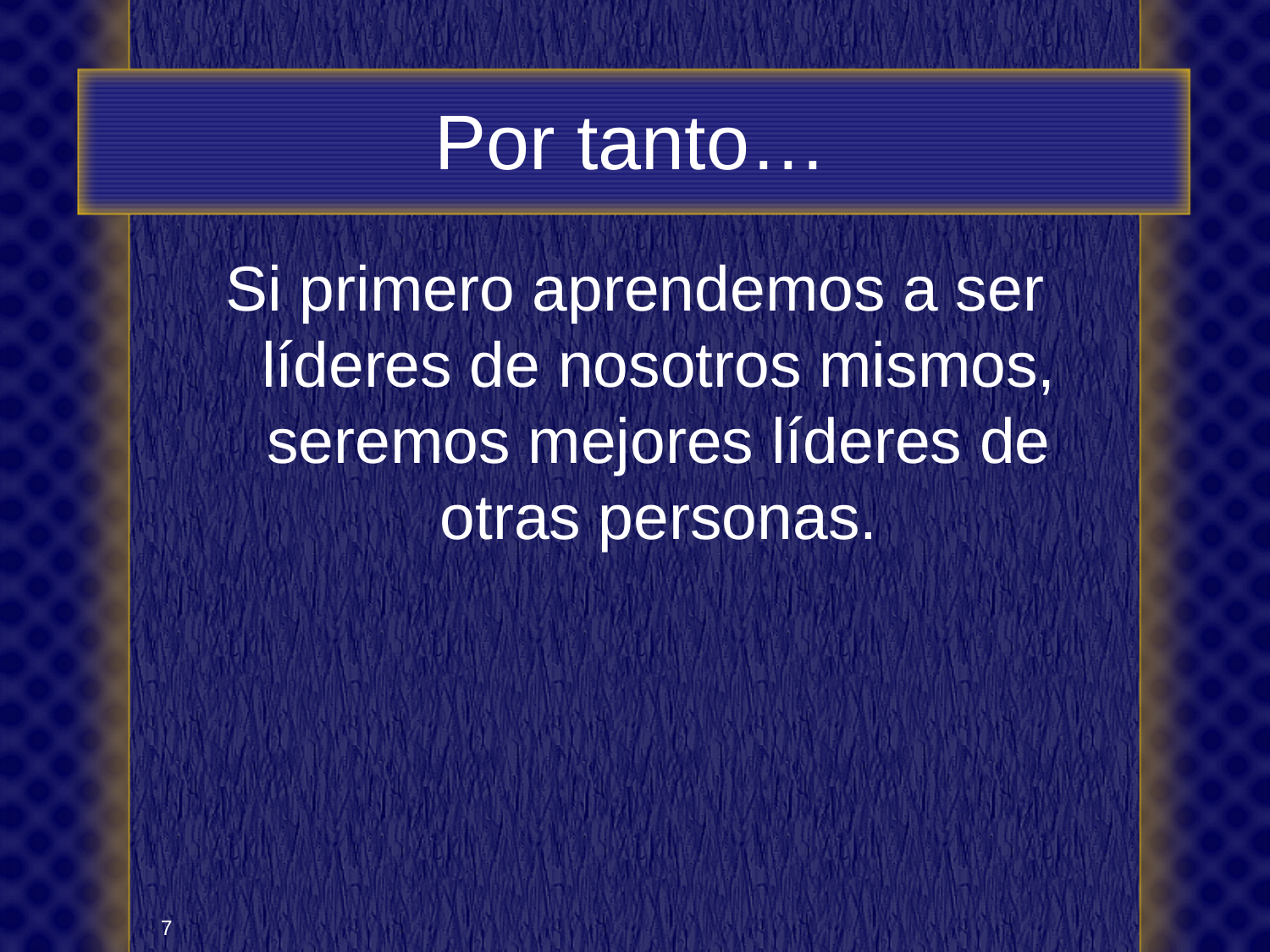

# Por tanto…
Si primero aprendemos a ser líderes de nosotros mismos, seremos mejores líderes de otras personas.
7